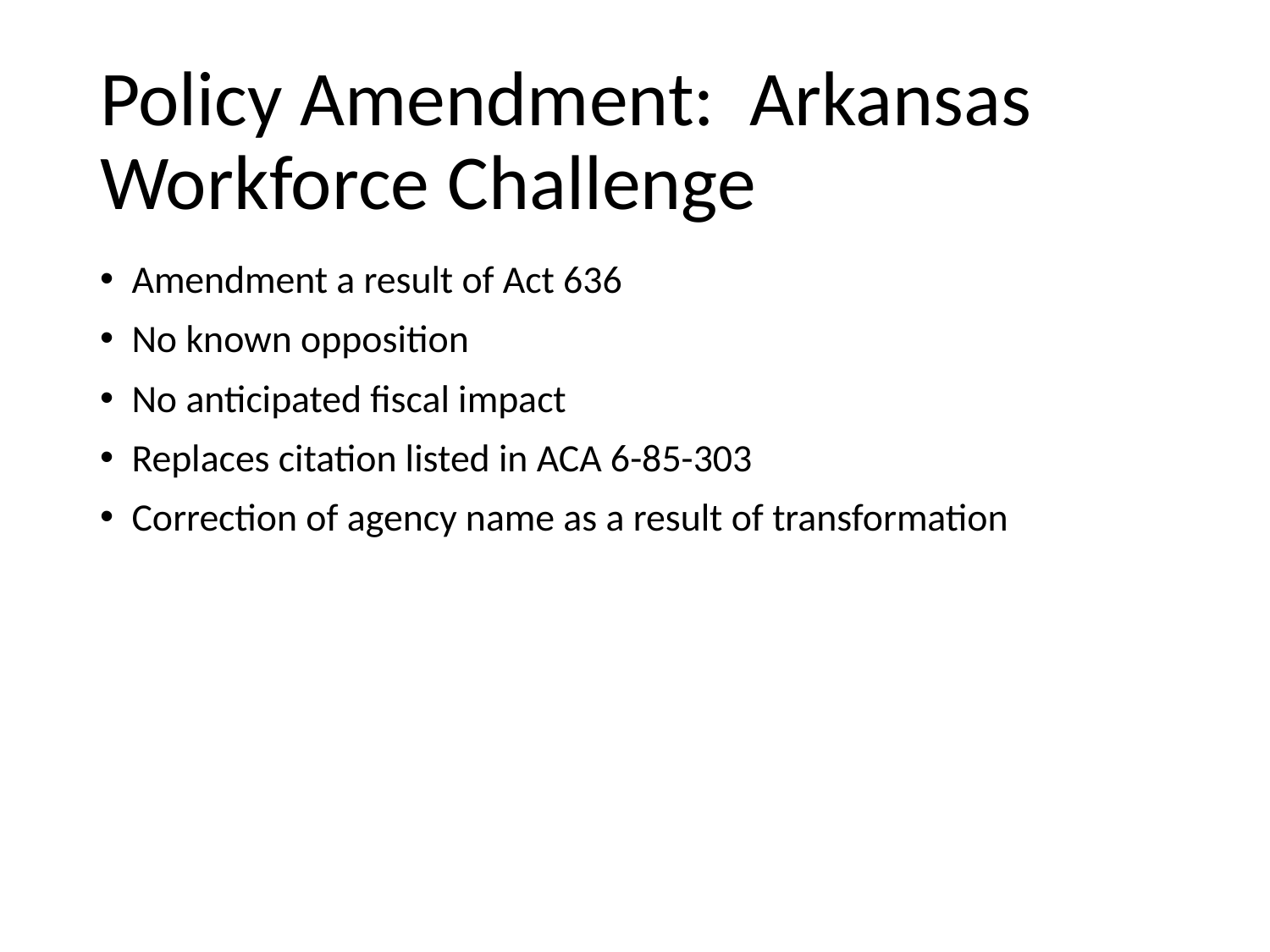

# Policy Amendment:  Arkansas Workforce Challenge
Amendment a result of Act 636
No known opposition
No anticipated fiscal impact
Replaces citation listed in ACA 6-85-303
Correction of agency name as a result of transformation